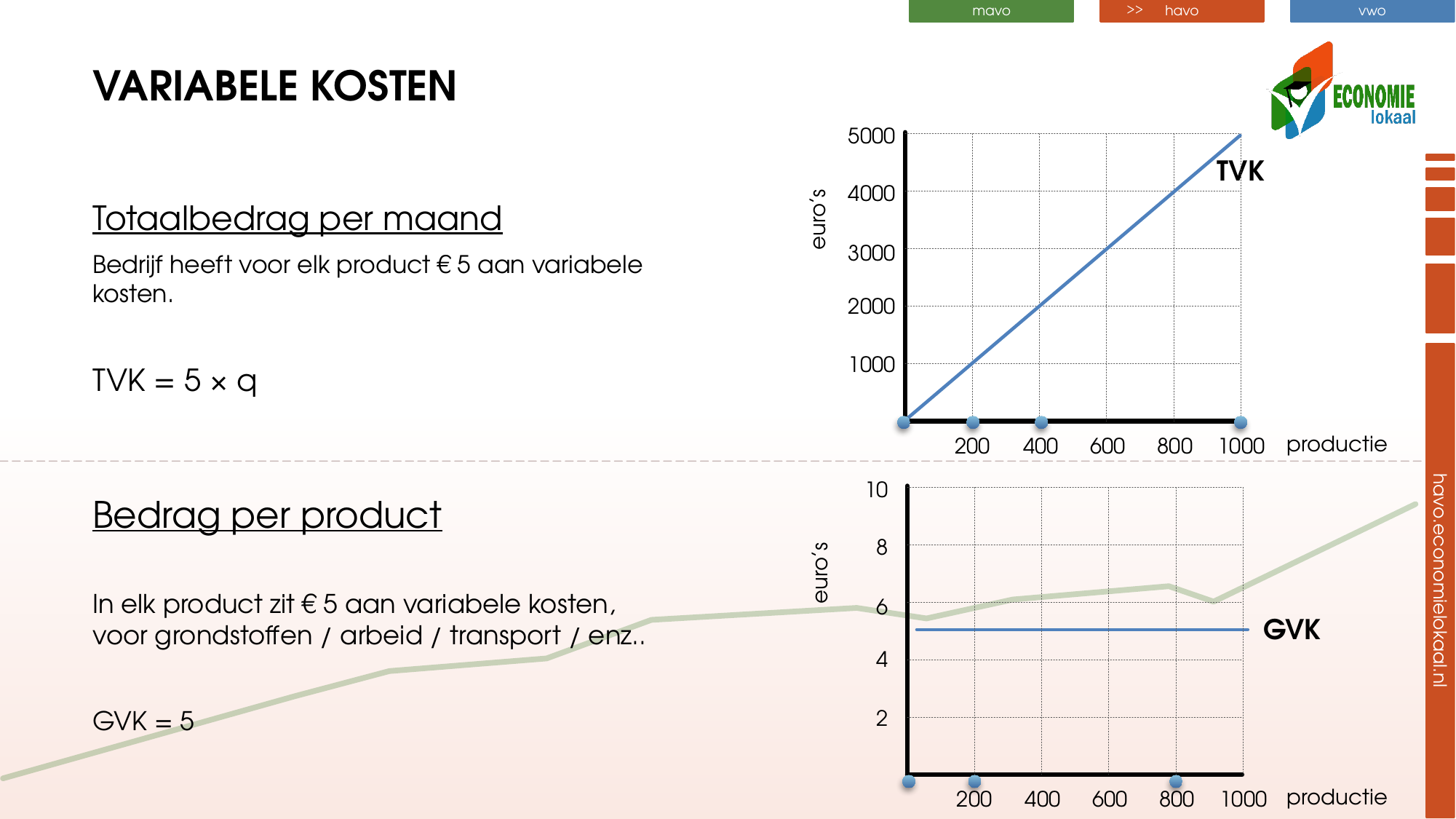

# variabele kosten
5000
TVK
4000
Totaalbedrag per maand
Bedrijf heeft voor elk product € 5 aan variabele kosten.

TVK = 5 × q
euro’s
3000
2000
1000

productie
200
400
600
800
1000
10
Bedrag per product

In elk product zit € 5 aan variabele kosten,
voor grondstoffen / arbeid / transport / enz..

GVK = 5
8
euro’s
6
GVK
4
2

productie
200
400
600
800
1000